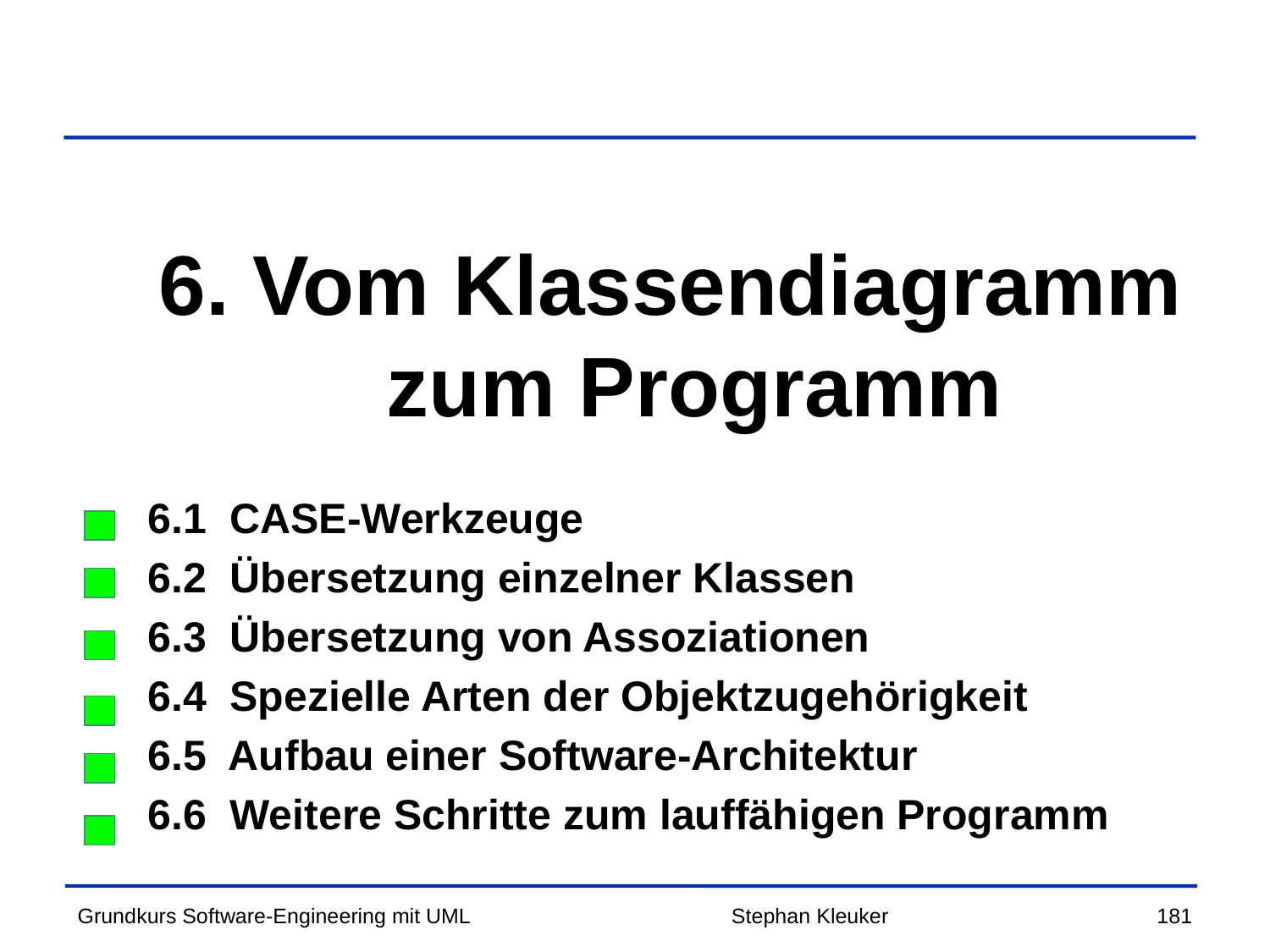

#

6. Vom Klassendiagramm zum Programm

6.1  CASE-Werkzeuge
6.2  Übersetzung einzelner Klassen
6.3  Übersetzung von Assoziationen
6.4  Spezielle Arten der Objektzugehörigkeit
6.5  Aufbau einer Software-Architektur
6.6  Weitere Schritte zum lauffähigen Programm

Stephan Kleuker